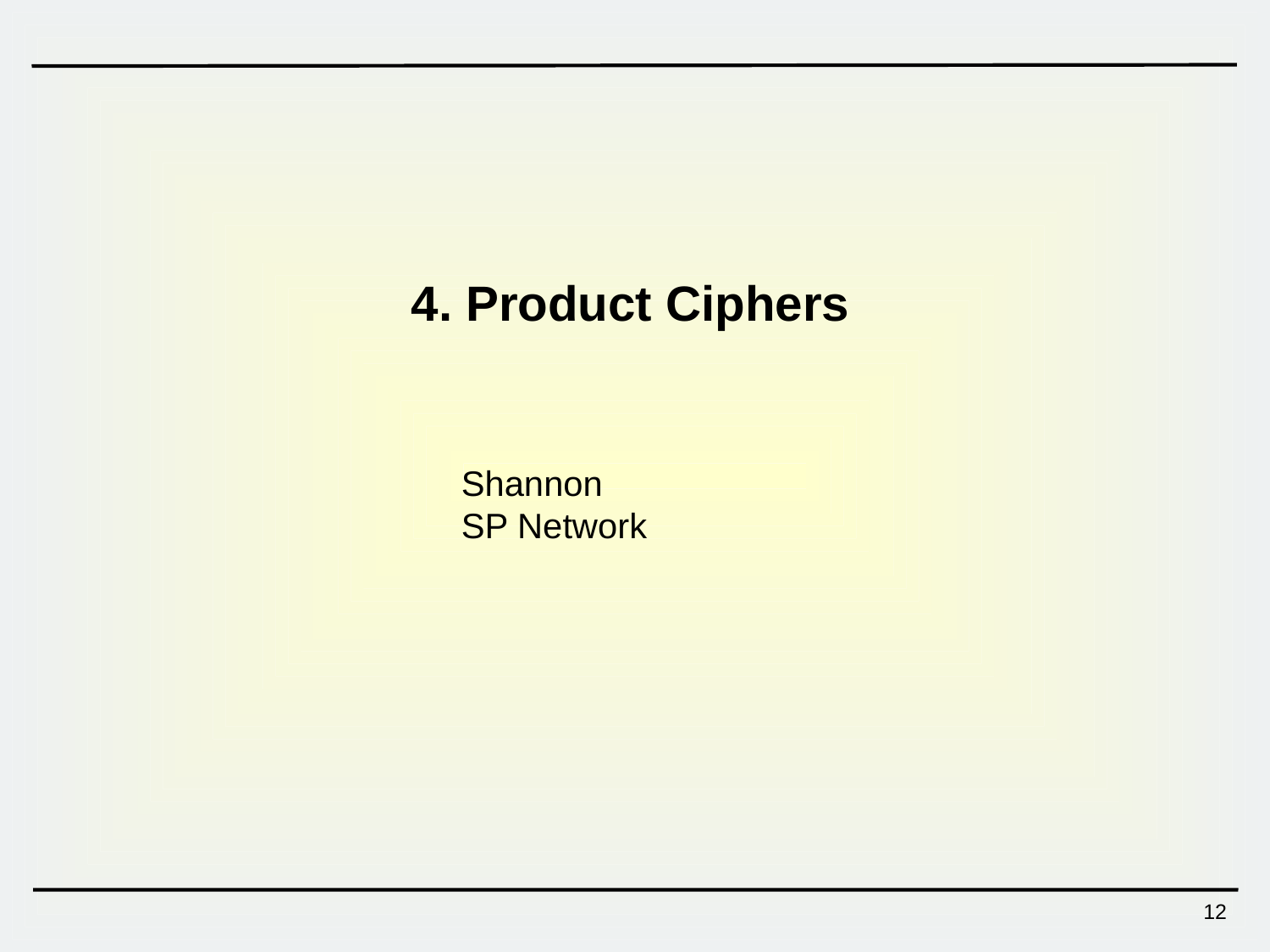

4. Product Ciphers

Shannon
SP Network

12